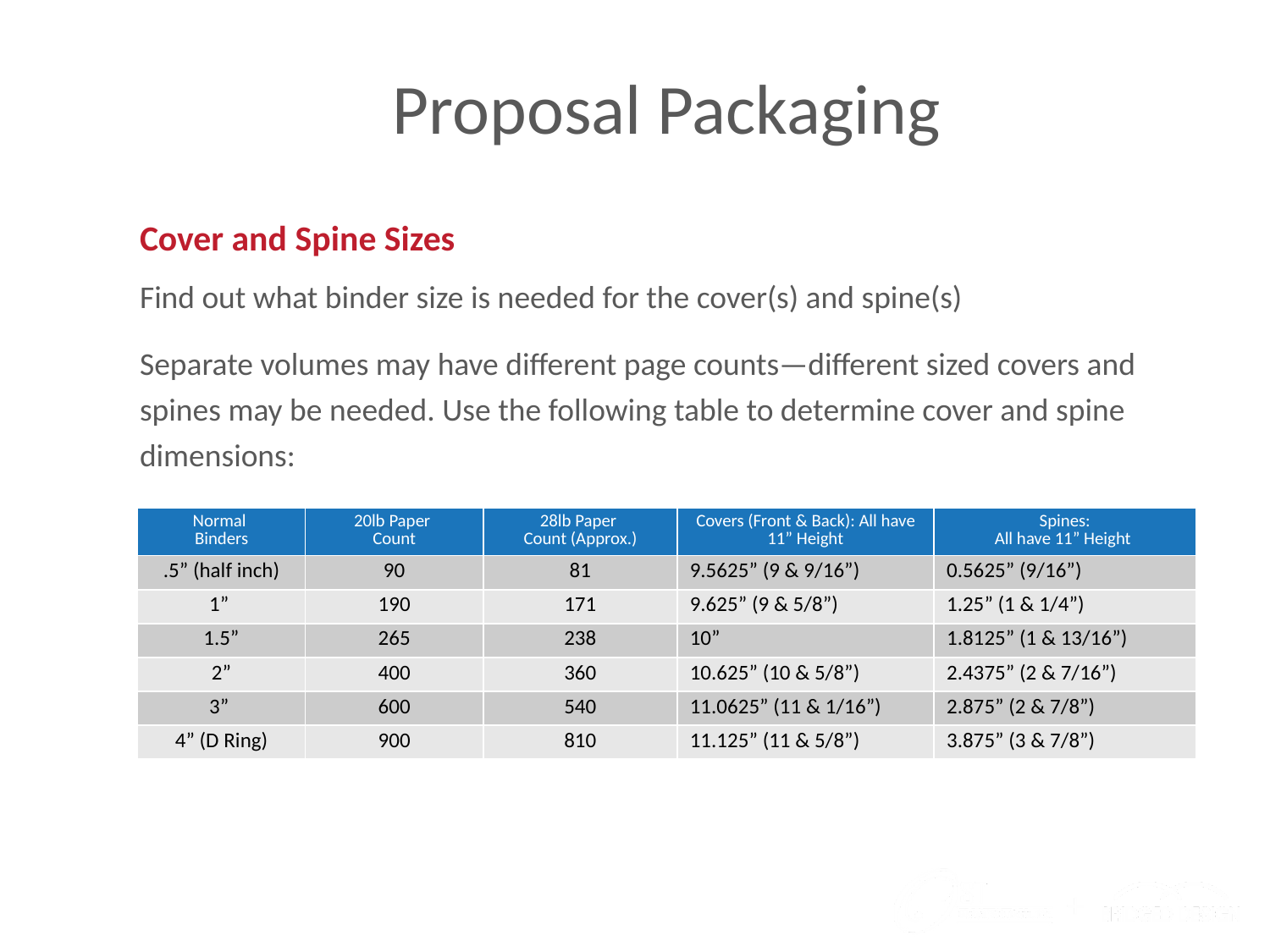

# Proposal Packaging
Cover and Spine Sizes
Find out what binder size is needed for the cover(s) and spine(s)
Separate volumes may have different page counts—different sized covers and spines may be needed. Use the following table to determine cover and spine dimensions:
| Normal Binders | 20lb Paper Count | 28lb Paper Count (Approx.) | Covers (Front & Back): All have 11” Height | Spines: All have 11” Height |
| --- | --- | --- | --- | --- |
| .5” (half inch) | 90 | 81 | 9.5625” (9 & 9/16”) | 0.5625” (9/16”) |
| 1” | 190 | 171 | 9.625” (9 & 5/8”) | 1.25” (1 & 1/4”) |
| 1.5” | 265 | 238 | 10” | 1.8125” (1 & 13/16”) |
| 2” | 400 | 360 | 10.625” (10 & 5/8”) | 2.4375” (2 & 7/16”) |
| 3” | 600 | 540 | 11.0625” (11 & 1/16”) | 2.875” (2 & 7/8”) |
| 4” (D Ring) | 900 | 810 | 11.125” (11 & 5/8”) | 3.875” (3 & 7/8”) |